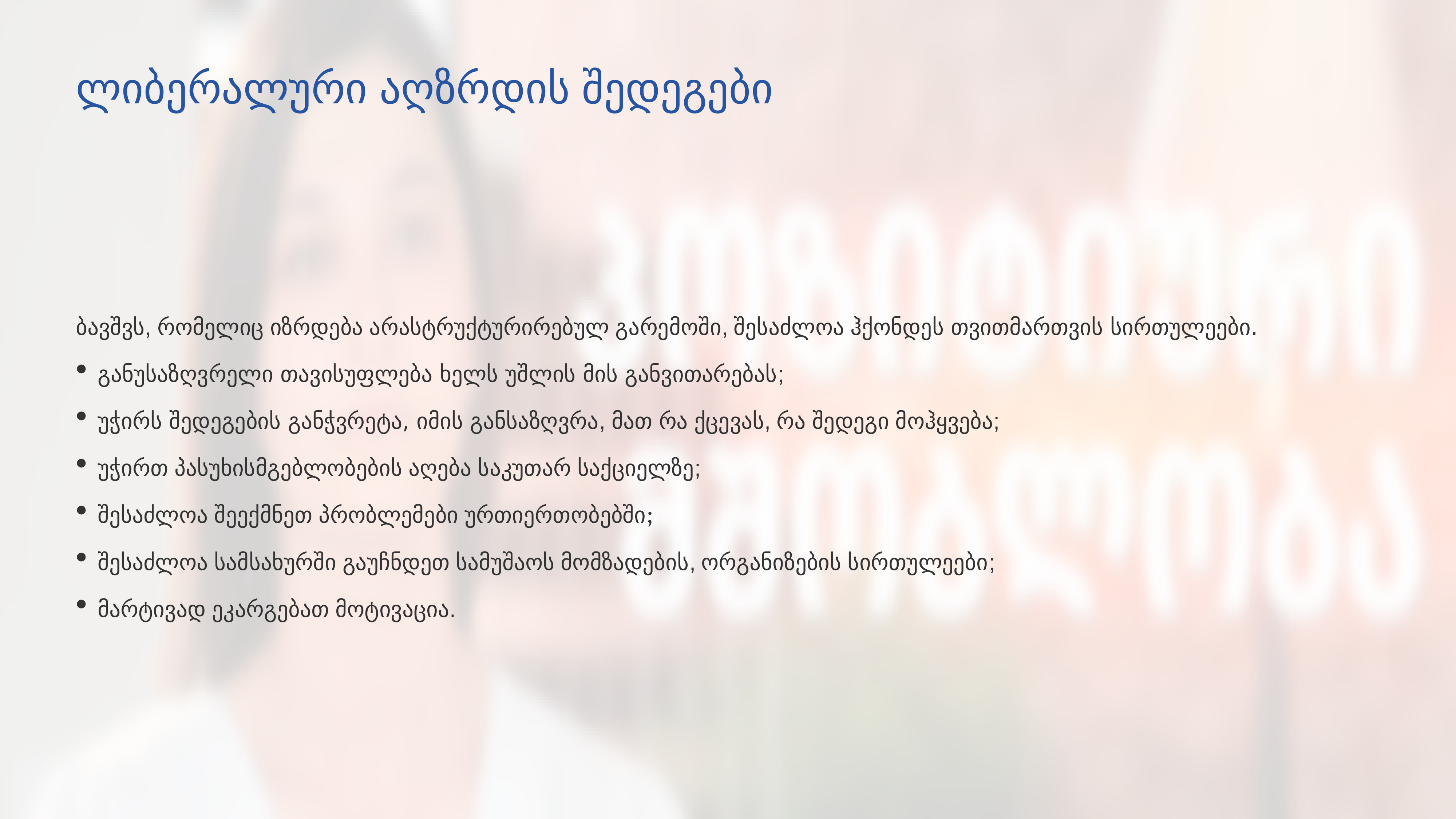

# ლიბერალური აღზრდის შედეგები

ბავშვს, რომელიც იზრდება არასტრუქტურირებულ გარემოში, შესაძლოა ჰქონდეს თვითმართვის სირთულეები.
განუსაზღვრელი თავისუფლება ხელს უშლის მის განვითარებას;
უჭირს შედეგების განჭვრეტა, იმის განსაზღვრა, მათ რა ქცევას, რა შედეგი მოჰყვება;
უჭირთ პასუხისმგებლობების აღება საკუთარ საქციელზე;
შესაძლოა შეექმნეთ პრობლემები ურთიერთობებში;
შესაძლოა სამსახურში გაუჩნდეთ სამუშაოს მომზადების, ორგანიზების სირთულეები;
მარტივად ეკარგებათ მოტივაცია.